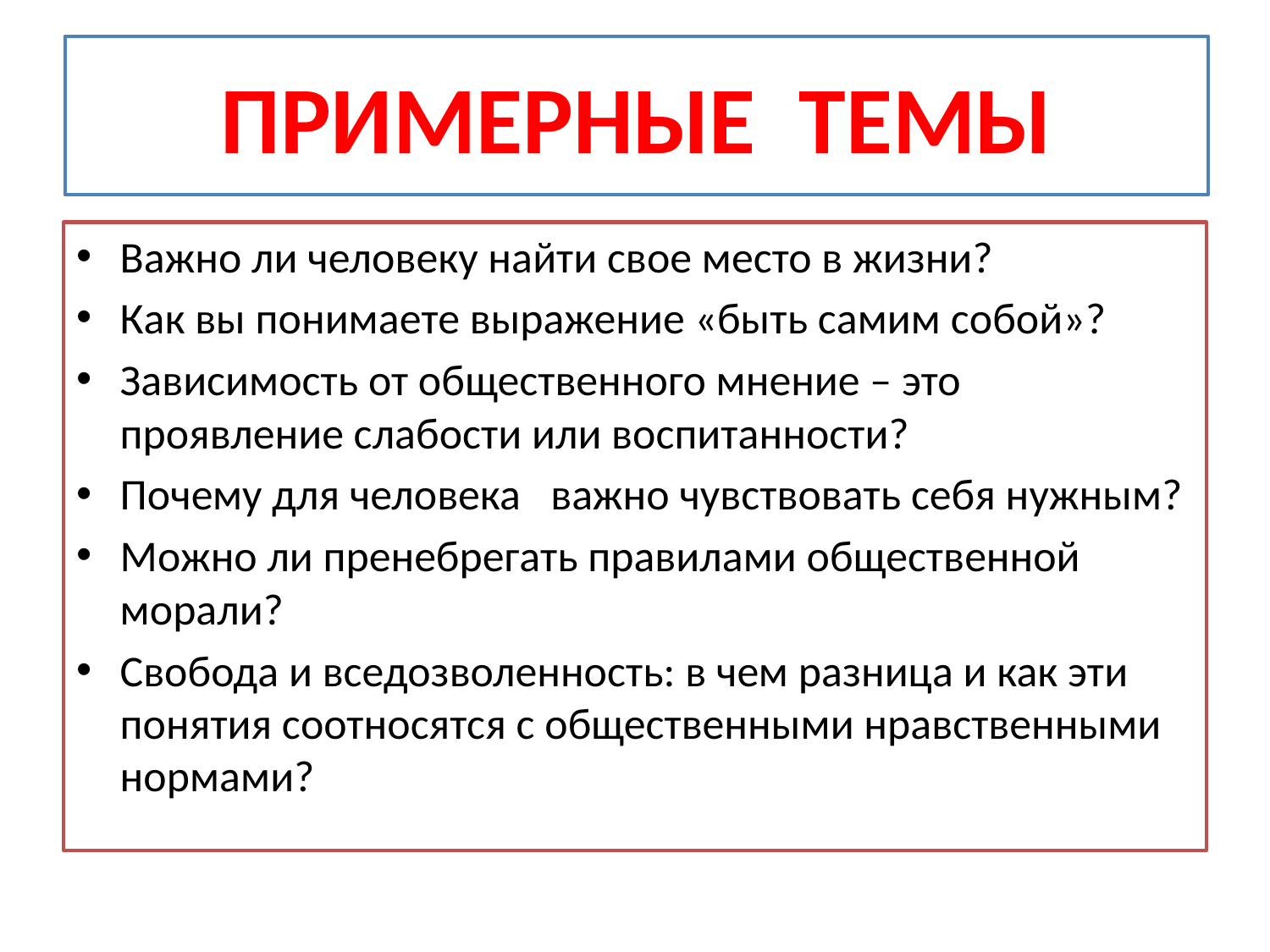

# ПРИМЕРНЫЕ  ТЕМЫ
Важно ли человеку найти свое место в жизни?
Как вы понимаете выражение «быть самим собой»?
Зависимость от общественного мнение – это проявление слабости или воспитанности?
Почему для человека   важно чувствовать себя нужным?
Можно ли пренебрегать правилами общественной морали?
Свобода и вседозволенность: в чем разница и как эти понятия соотносятся с общественными нравственными нормами?